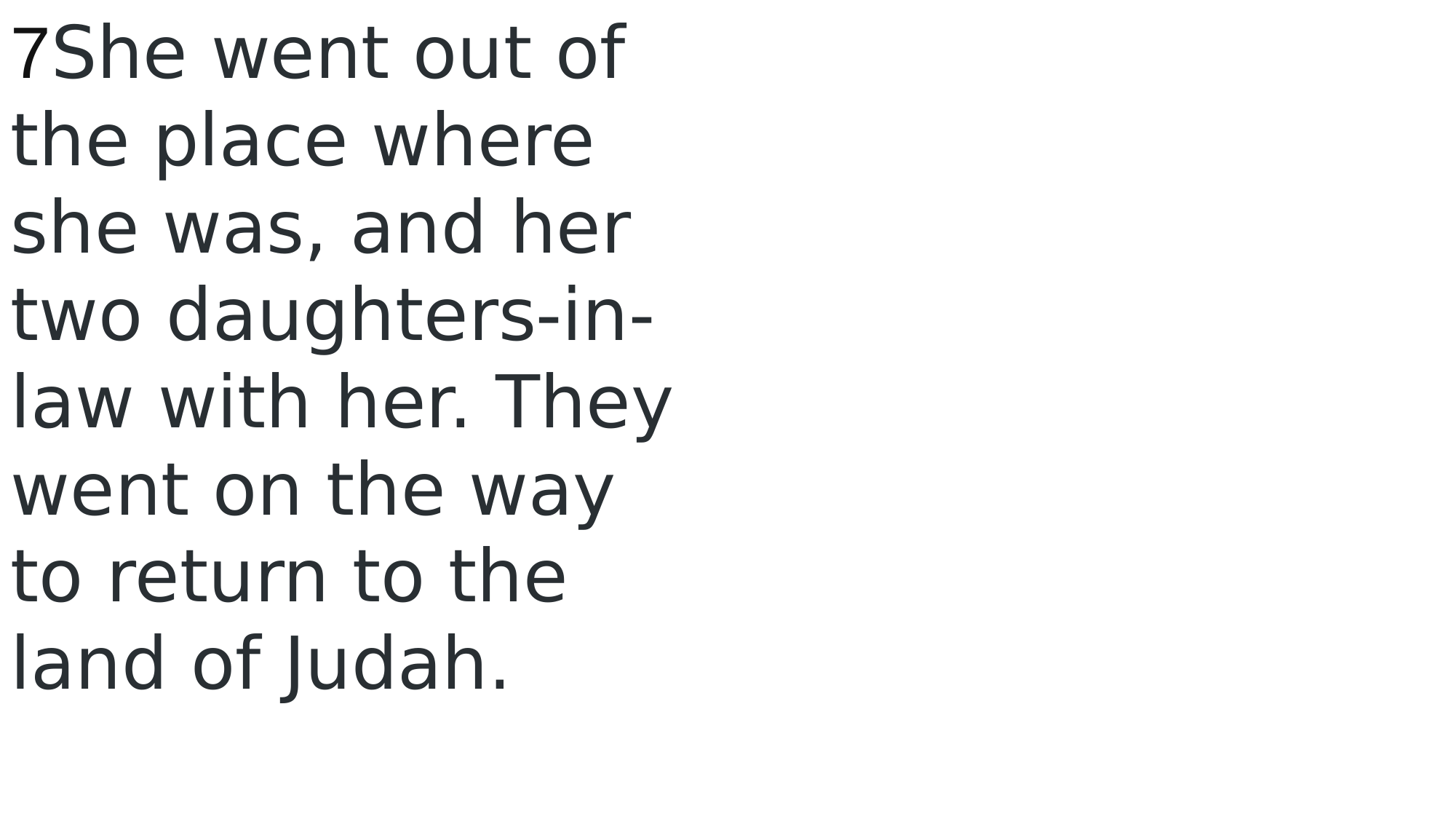

7She went out of the place where she was, and her two daughters-in-law with her. They went on the way to return to the land of Judah.